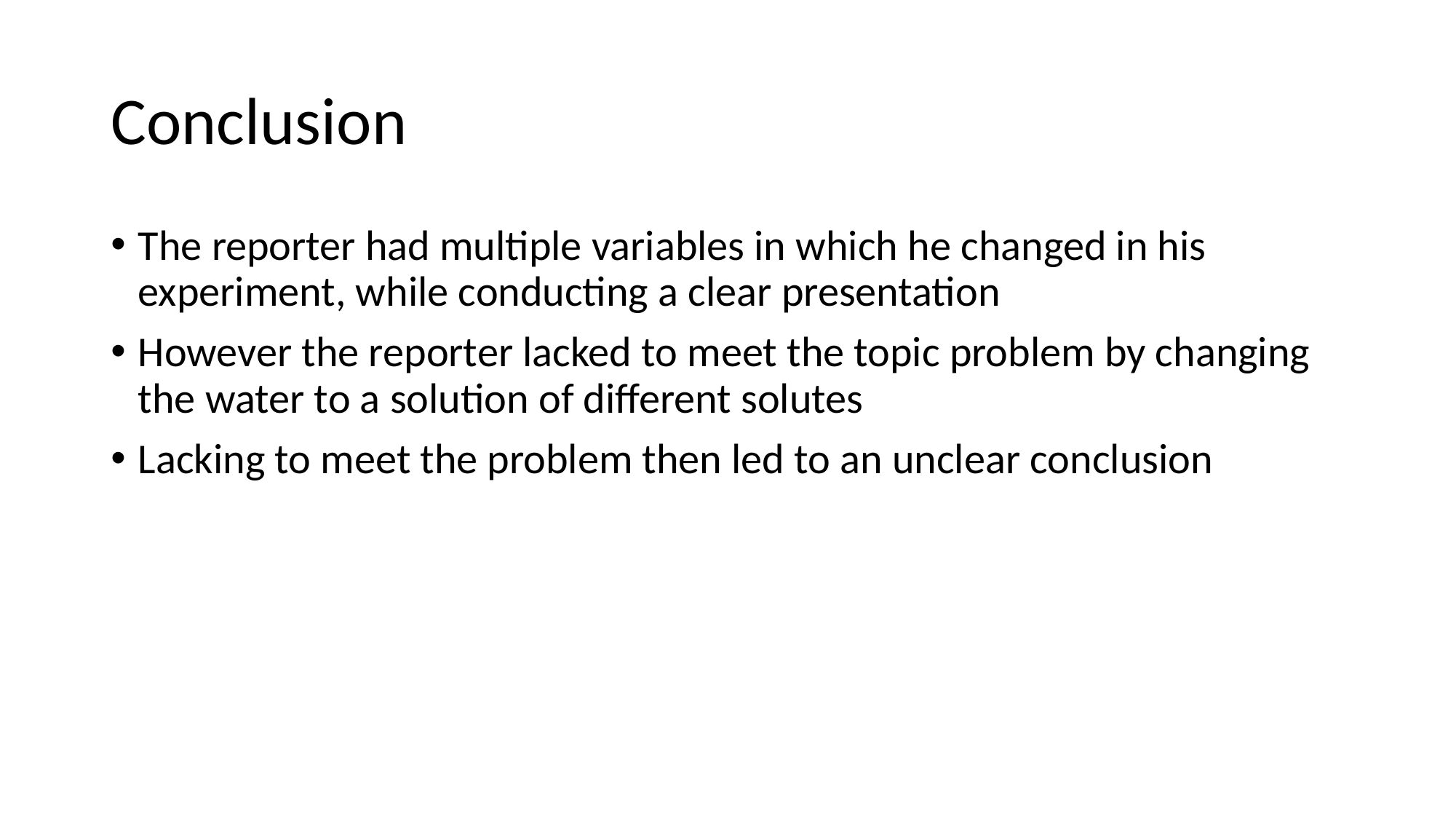

# Conclusion
The reporter had multiple variables in which he changed in his experiment, while conducting a clear presentation
However the reporter lacked to meet the topic problem by changing the water to a solution of different solutes
Lacking to meet the problem then led to an unclear conclusion